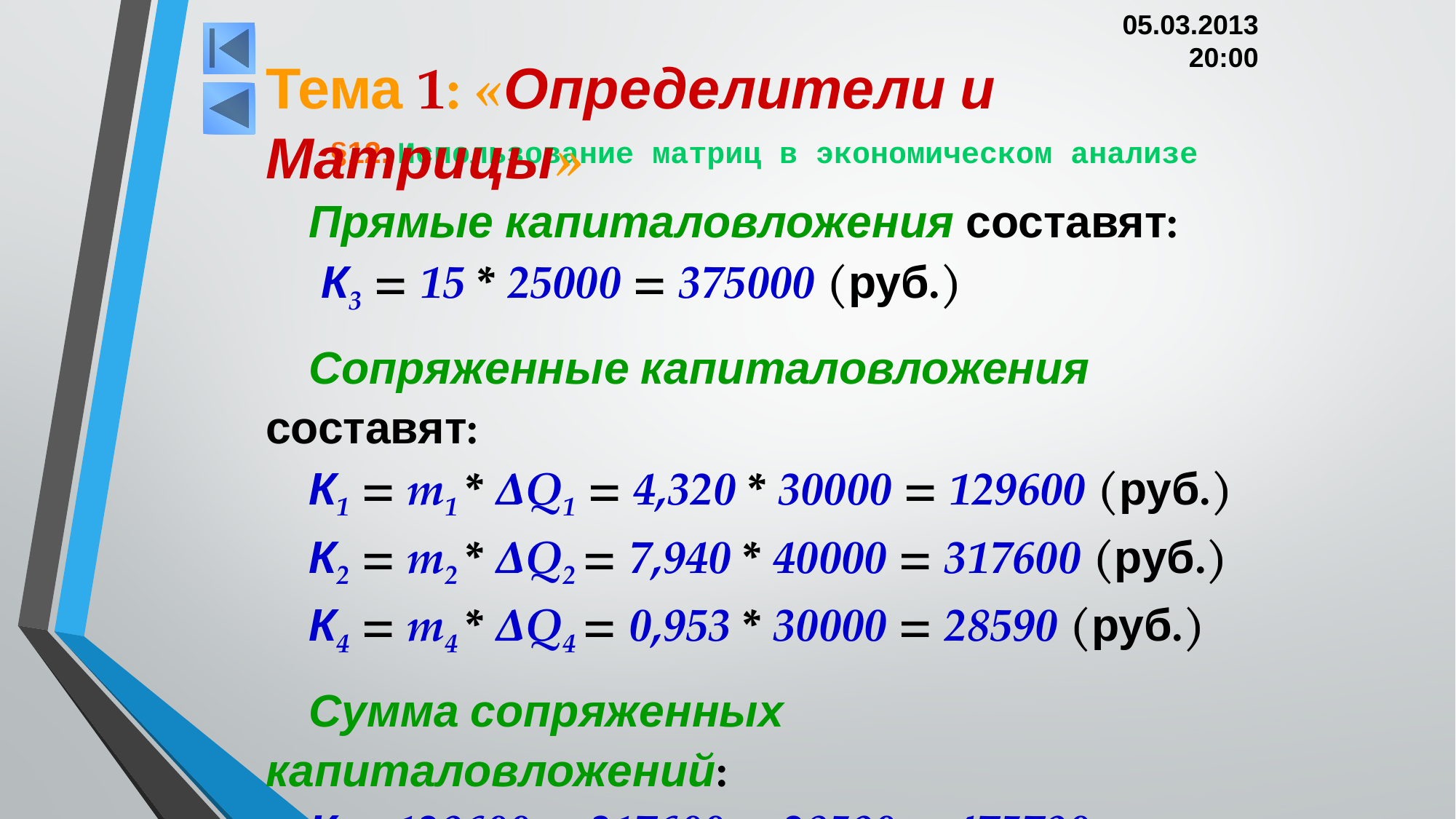

05.03.2013 20:00

Тема 1: «Определители и Матрицы»

# §12. Использование матриц в экономическом анализе
Прямые капиталовложения составят:
 К3 = 15 * 25000 = 375000 (руб.)
Сопряженные капиталовложения составят:
К1 = m1 * ∆Q1 = 4,320 * 30000 = 129600 (руб.)
К2 = m2 * ∆Q2 = 7,940 * 40000 = 317600 (руб.)
К4 = m4 * ∆Q4 = 0,953 * 30000 = 28590 (руб.)
Сумма сопряженных капиталовложений:
К = 129600 + 317600 + 28590 = 475790 (руб.)